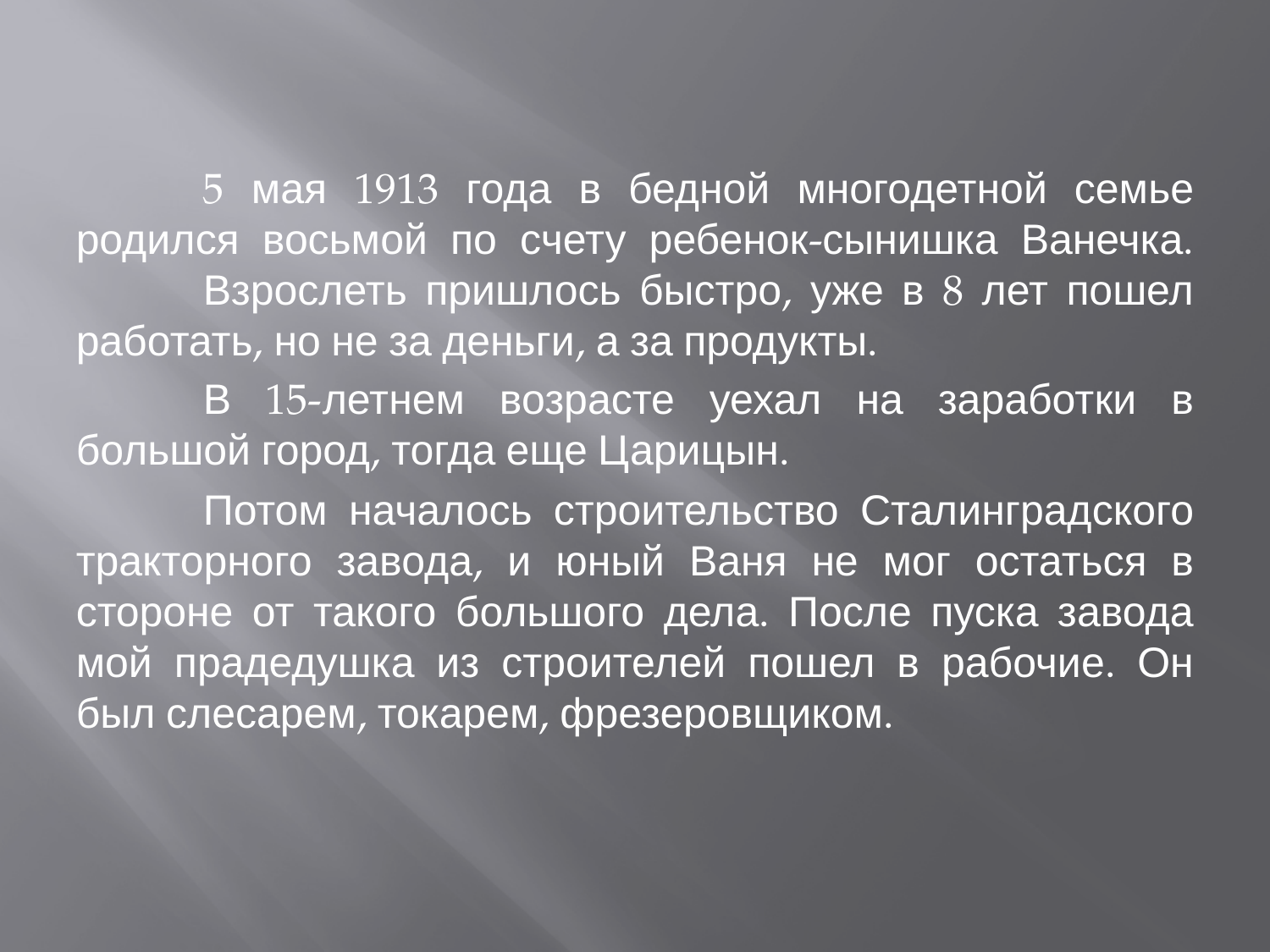

5 мая 1913 года в бедной многодетной семье родился восьмой по счету ребенок-сынишка Ванечка. 	Взрослеть пришлось быстро, уже в 8 лет пошел работать, но не за деньги, а за продукты.
	В 15-летнем возрасте уехал на заработки в большой город, тогда еще Царицын.
	Потом началось строительство Сталинградского тракторного завода, и юный Ваня не мог остаться в стороне от такого большого дела. После пуска завода мой прадедушка из строителей пошел в рабочие. Он был слесарем, токарем, фрезеровщиком.